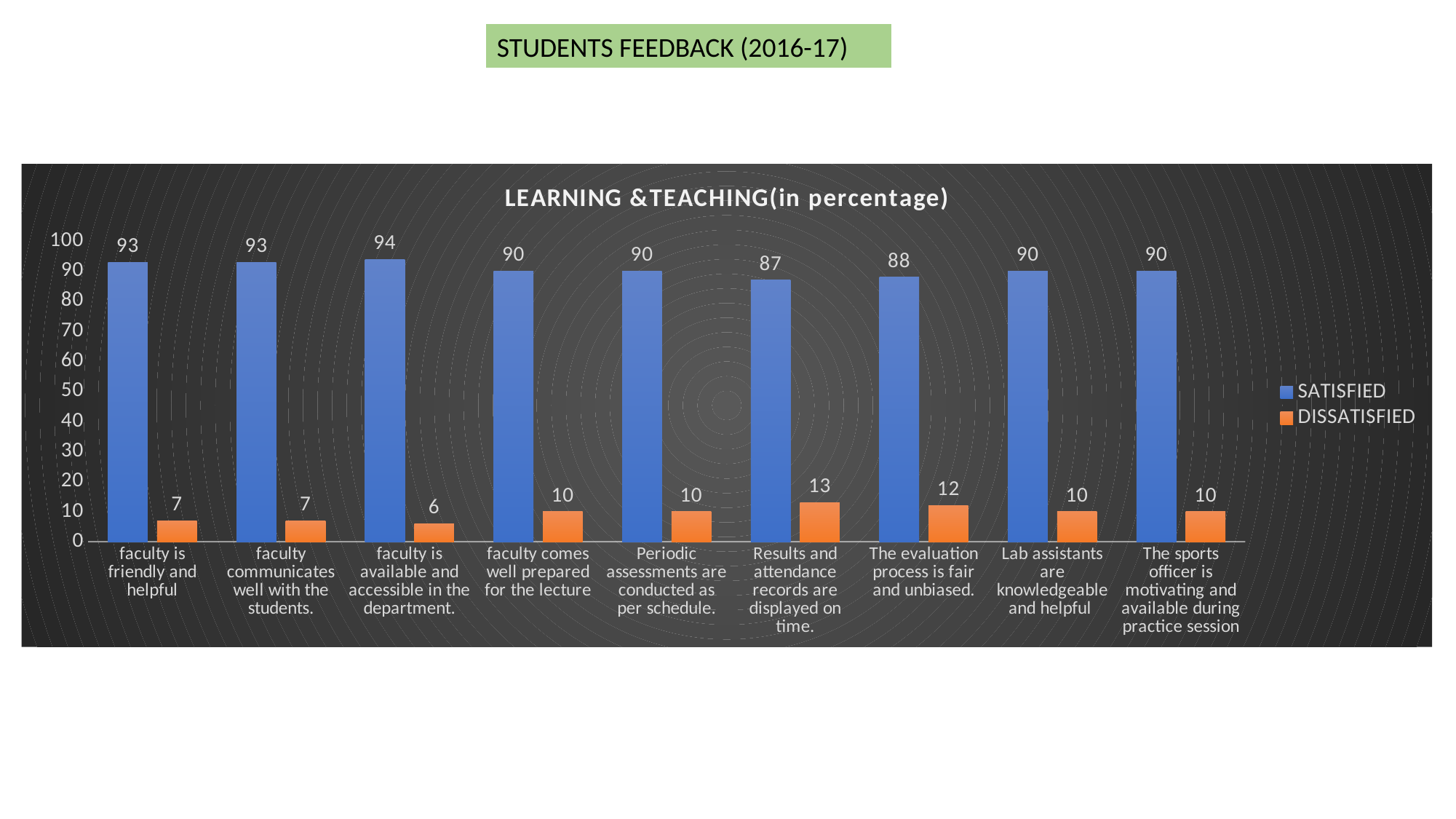

STUDENTS FEEDBACK (2016-17)

### Chart: LEARNING &TEACHING(in percentage)

| Category | SATISFIED | DISSATISFIED |
|---|---|---|
| faculty is friendly and helpful | 93.0 | 7.0 |
| faculty communicates well with the students. | 93.0 | 7.0 |
| faculty is available and accessible in the department. | 94.0 | 6.0 |
| faculty comes well prepared for the lecture | 90.0 | 10.0 |
| Periodic assessments are conducted as per schedule. | 90.0 | 10.0 |
| Results and attendance records are displayed on time. | 87.0 | 13.0 |
| The evaluation process is fair and unbiased. | 88.0 | 12.0 |
| Lab assistants are knowledgeable and helpful  | 90.0 | 10.0 |
| The sports officer is motivating and available during practice session | 90.0 | 10.0 |